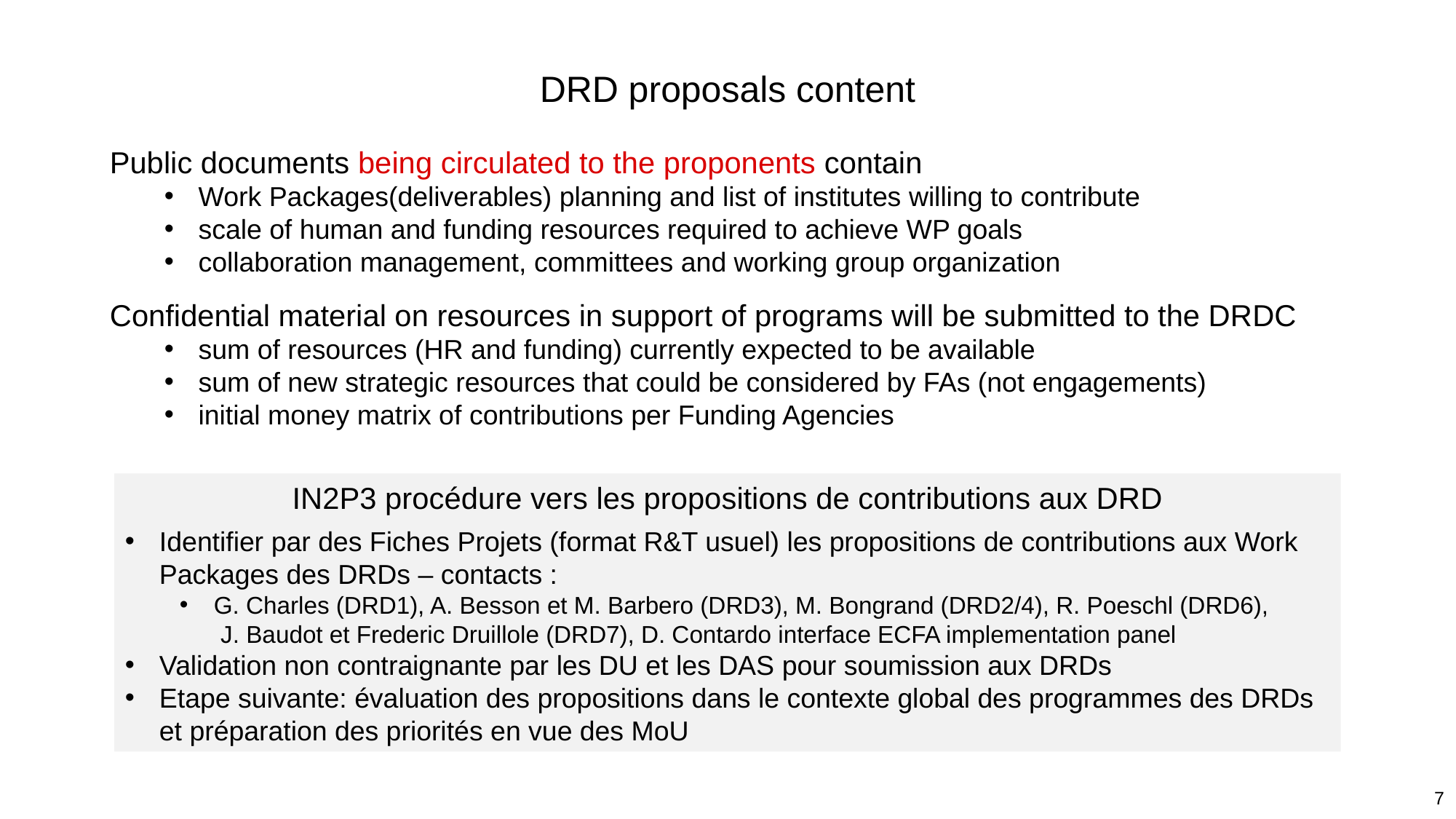

DRD proposals content
Public documents being circulated to the proponents contain
Work Packages(deliverables) planning and list of institutes willing to contribute
scale of human and funding resources required to achieve WP goals
collaboration management, committees and working group organization
Confidential material on resources in support of programs will be submitted to the DRDC
sum of resources (HR and funding) currently expected to be available
sum of new strategic resources that could be considered by FAs (not engagements)
initial money matrix of contributions per Funding Agencies
IN2P3 procédure vers les propositions de contributions aux DRD
Identifier par des Fiches Projets (format R&T usuel) les propositions de contributions aux Work Packages des DRDs – contacts :
G. Charles (DRD1), A. Besson et M. Barbero (DRD3), M. Bongrand (DRD2/4), R. Poeschl (DRD6),          J. Baudot et Frederic Druillole (DRD7), D. Contardo interface ECFA implementation panel
Validation non contraignante par les DU et les DAS pour soumission aux DRDs
Etape suivante: évaluation des propositions dans le contexte global des programmes des DRDs et préparation des priorités en vue des MoU
7